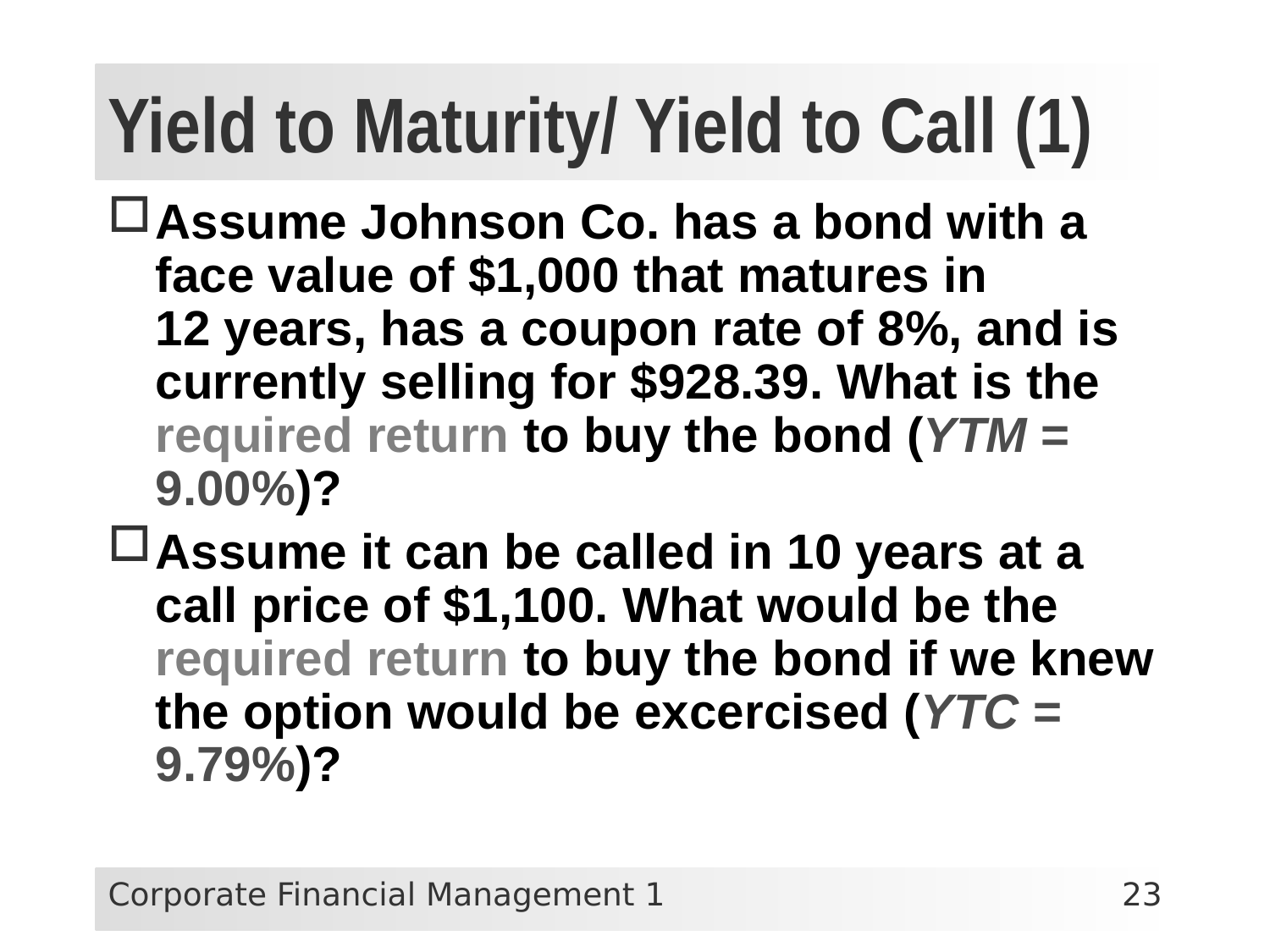

# Yield to Maturity/ Yield to Call (1)
Assume Johnson Co. has a bond with a face value of $1,000 that matures in 12 years, has a coupon rate of 8%, and is currently selling for $928.39. What is the required return to buy the bond (YTM = 9.00%)?
Assume it can be called in 10 years at a call price of $1,100. What would be the required return to buy the bond if we knew the option would be excercised (YTC = 9.79%)?
Corporate Financial Management 1
23